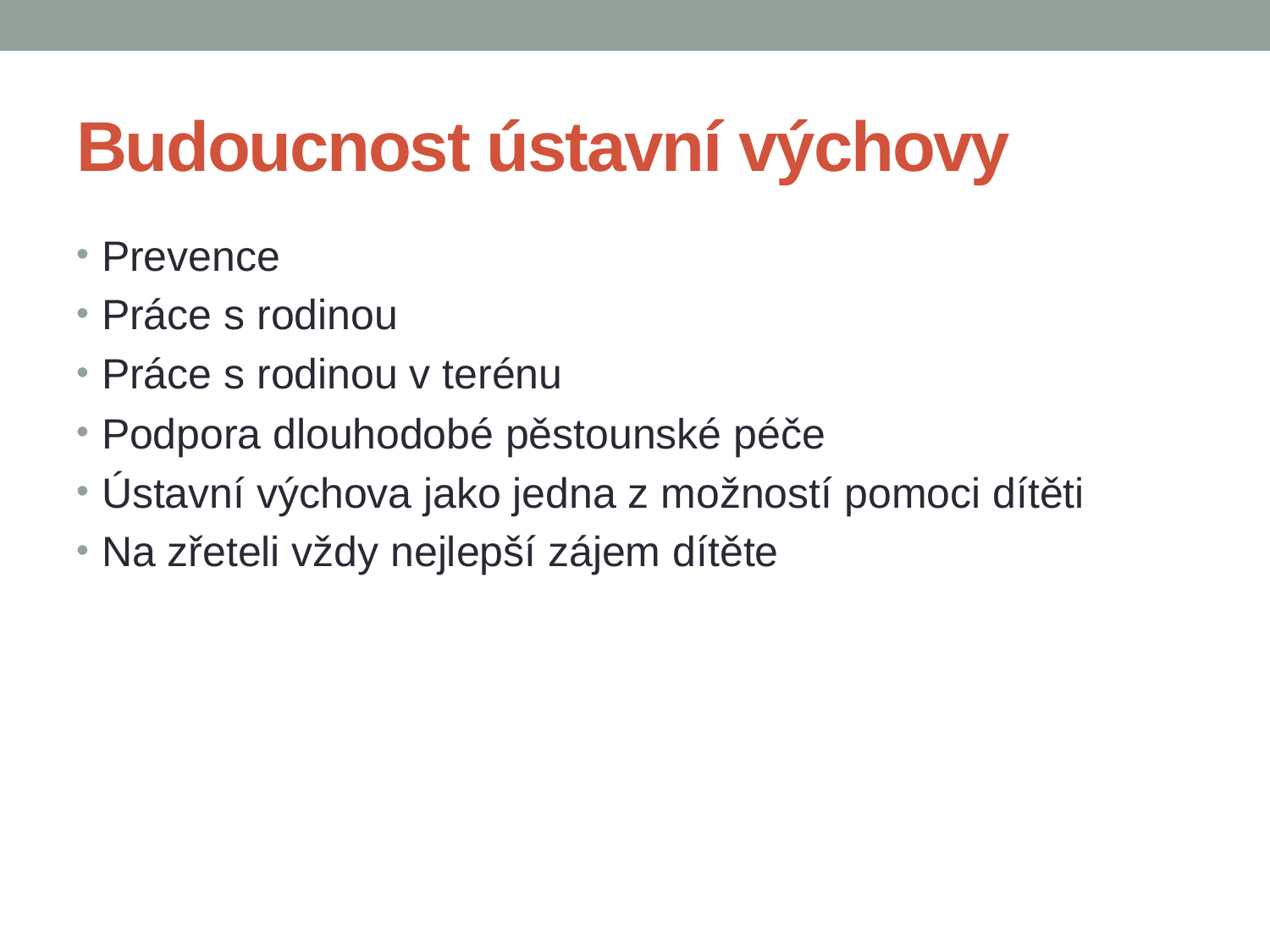

# Budoucnost ústavní výchovy
Prevence
Práce s rodinou
Práce s rodinou v terénu
Podpora dlouhodobé pěstounské péče
Ústavní výchova jako jedna z možností pomoci dítěti
Na zřeteli vždy nejlepší zájem dítěte